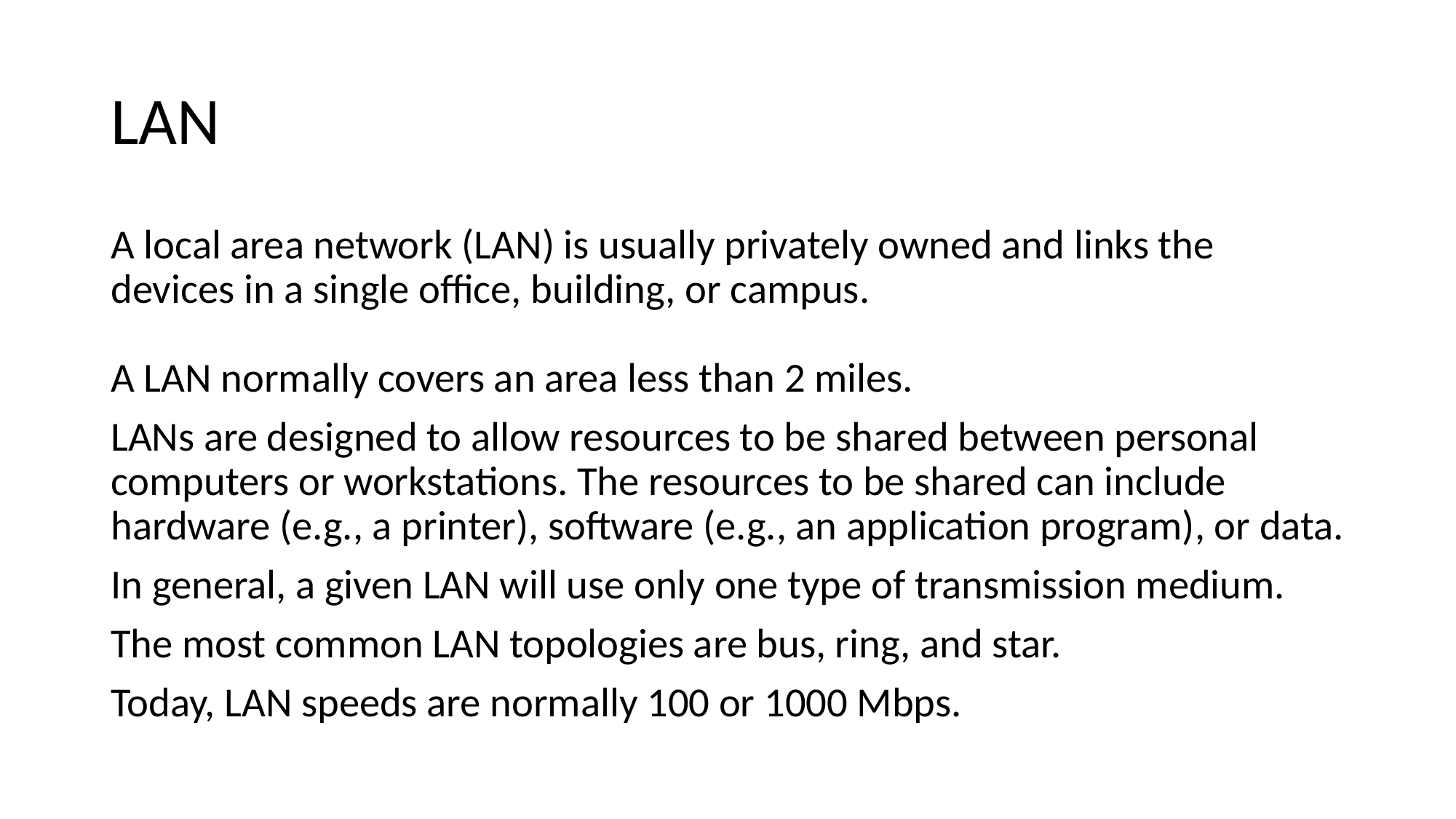

# LAN
A local area network (LAN) is usually privately owned and links the devices in a single office, building, or campus.
A LAN normally covers an area less than 2 miles.
LANs are designed to allow resources to be shared between personal computers or workstations. The resources to be shared can include hardware (e.g., a printer), software (e.g., an application program), or data.
In general, a given LAN will use only one type of transmission medium.
The most common LAN topologies are bus, ring, and star.
Today, LAN speeds are normally 100 or 1000 Mbps.